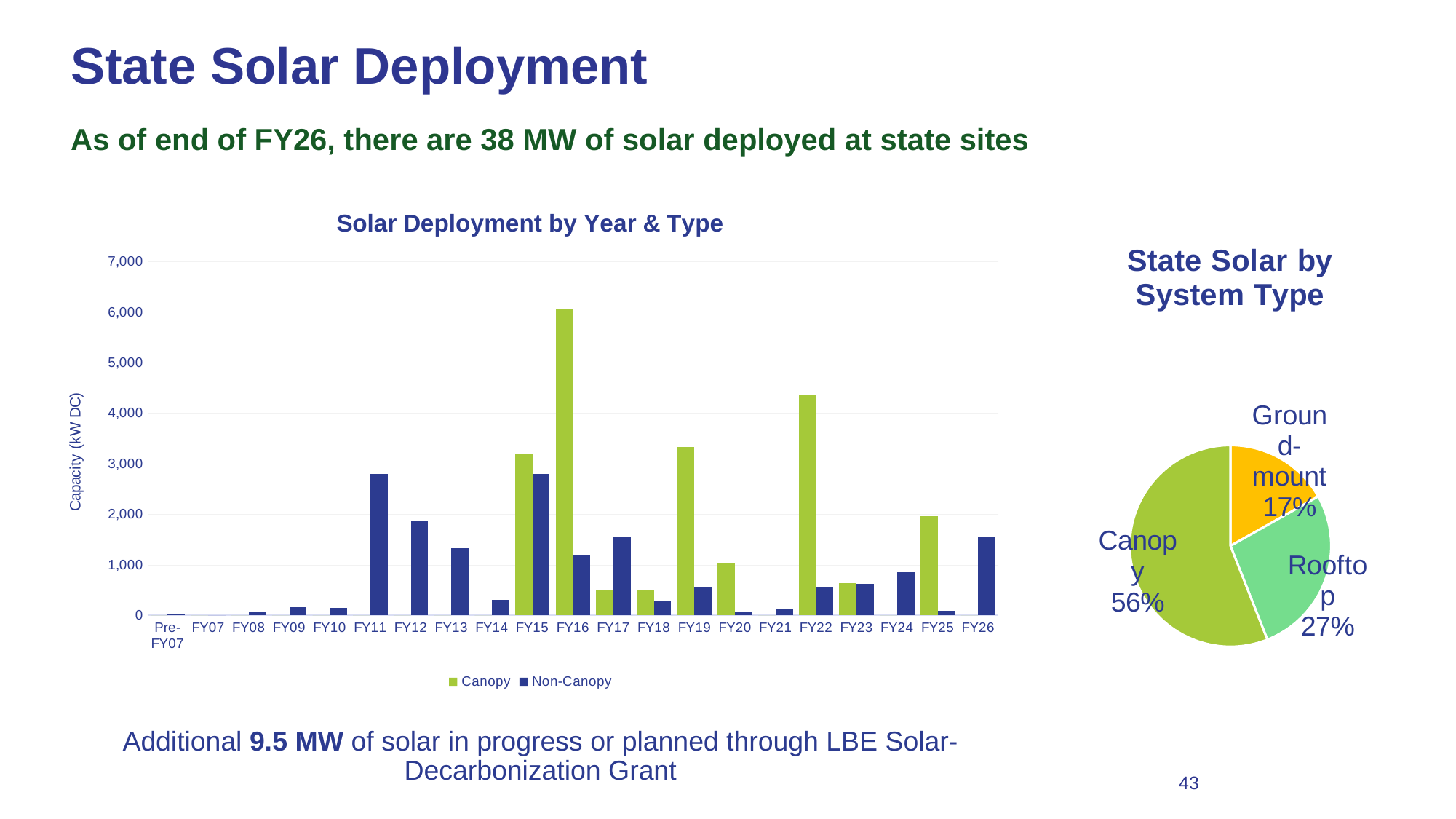

# State Solar Deployment
As of end of FY26, there are 38 MW of solar deployed at state sites

### Chart: Solar Deployment by Year & Type

| Category | Canopy | Non-Canopy |
|---|---|---|
| Pre-FY07 | 0.0 | 25.73 |
| FY07 | 0.0 | 0.0 |
| FY08 | 0.0 | 62.5 |
| FY09 | 0.0 | 164.9 |
| FY10 | 0.0 | 149.2 |
| FY11 | 0.0 | 2802.9079999999994 |
| FY12 | 0.0 | 1869.482 |
| FY13 | 0.0 | 1332.875 |
| FY14 | 0.0 | 304.0 |
| FY15 | 3187.14 | 2794.0 |
| FY16 | 6067.110000000001 | 1195.8799999999999 |
| FY17 | 490.0 | 1566.0 |
| FY18 | 495.4 | 282.26 |
| FY19 | 3329.6294117647058 | 559.7 |
| FY20 | 1040.0 | 66.0 |
| FY21 | 0.0 | 118.80000000000001 |
| FY22 | 4367.0 | 551.3 |
| FY23 | 635.0 | 628.1 |
| FY24 | 0.0 | 852.3 |
| FY25 | 1968.0 | 96.0 |
| FY26 | 0.0 | 1550.3000000000002 |

### Chart: State Solar by System Type

| Category | kW DC |
|---|---|
| Ground-mount | 6495.0 |
| Rooftop | 10476.994999999999 |
| Canopy | 21579.279411764706 |
Additional 9.5 MW of solar in progress or planned through LBE Solar-Decarbonization Grant